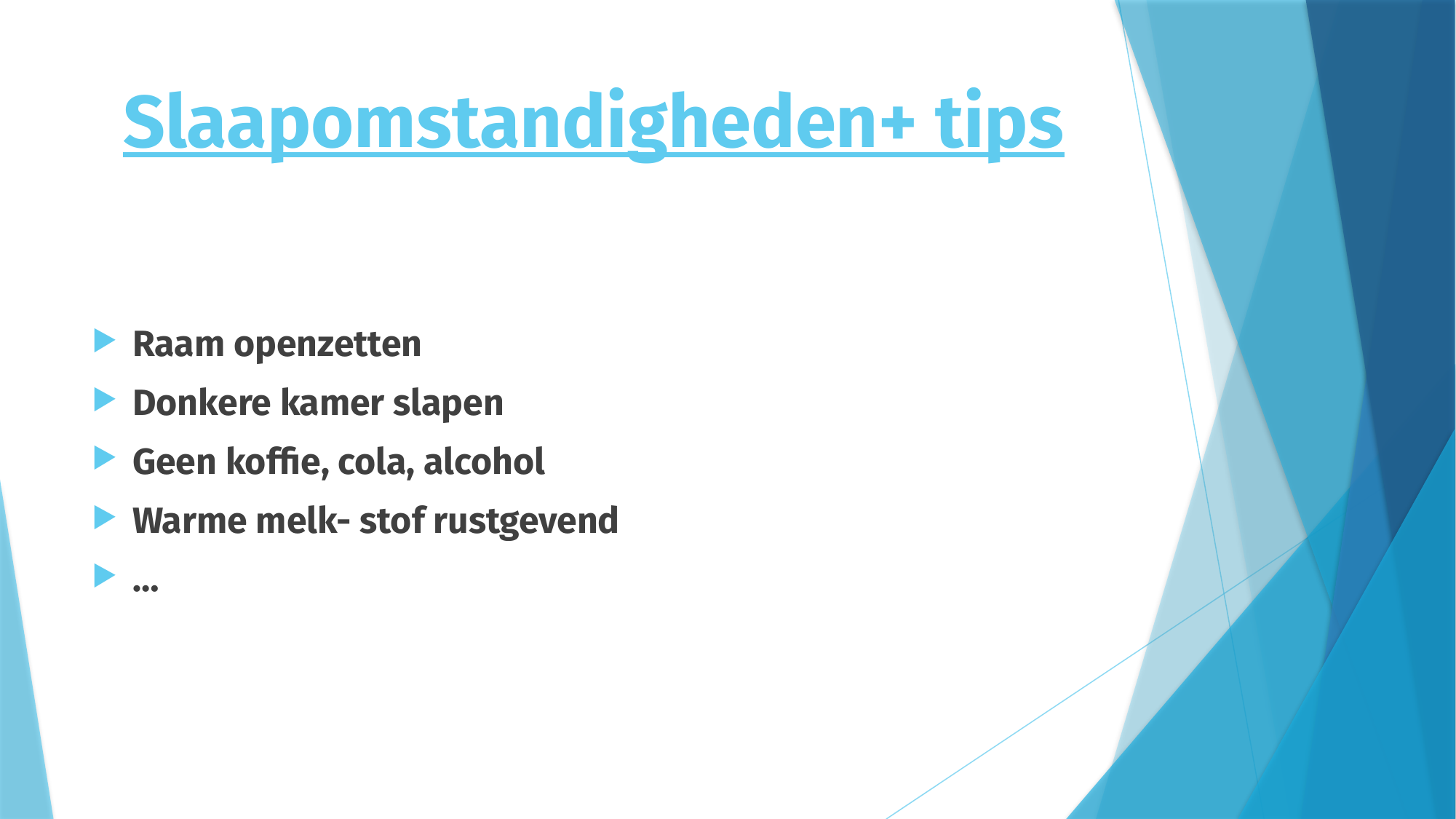

# Slaapomstandigheden+ tips

Raam openzetten
Donkere kamer slapen
Geen koffie, cola, alcohol
Warme melk- stof rustgevend
…